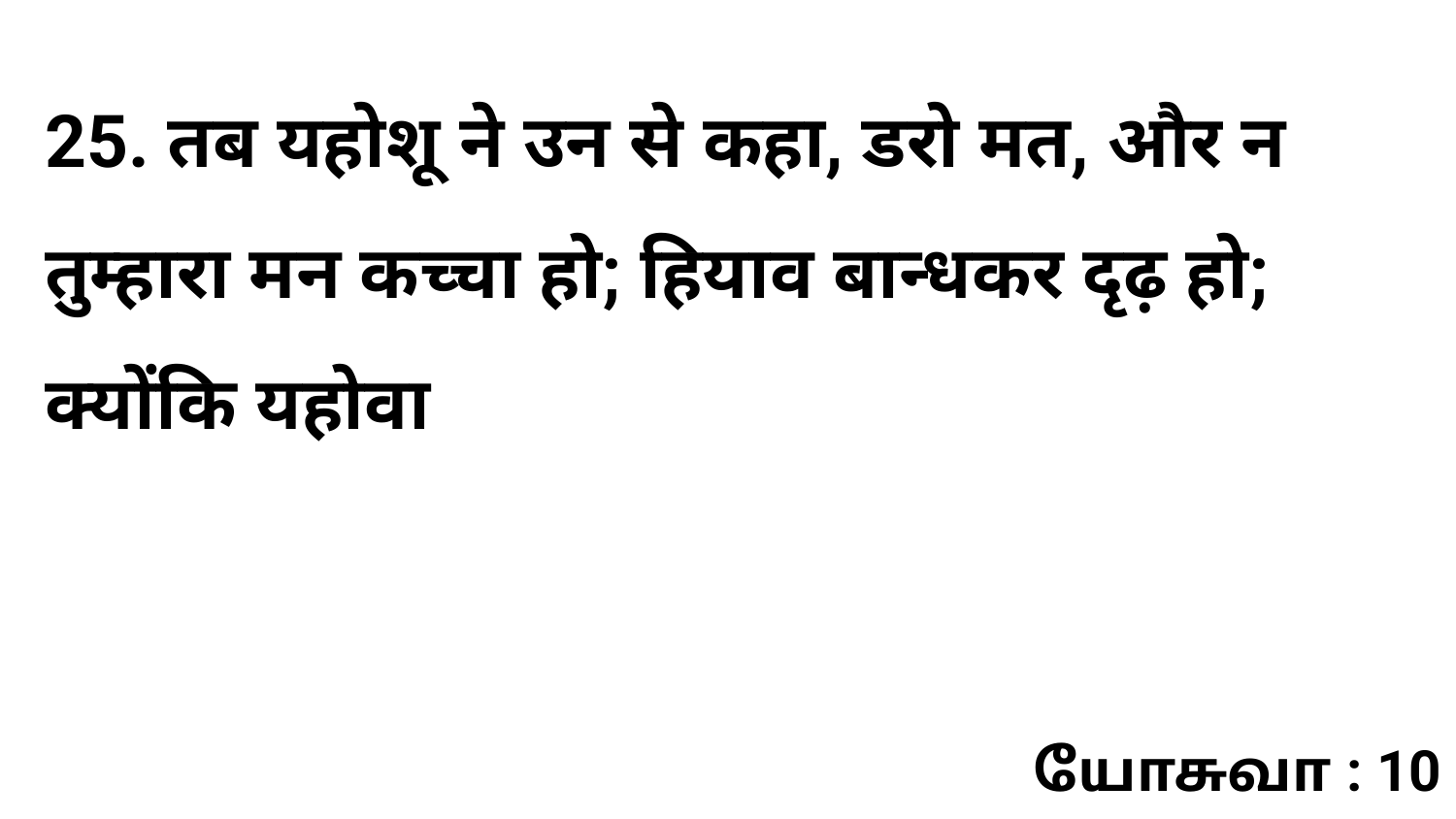

25. तब यहोशू ने उन से कहा, डरो मत, और न तुम्हारा मन कच्चा हो; हियाव बान्धकर दृढ़ हो; क्योंकि यहोवा
யோசுவா : 10